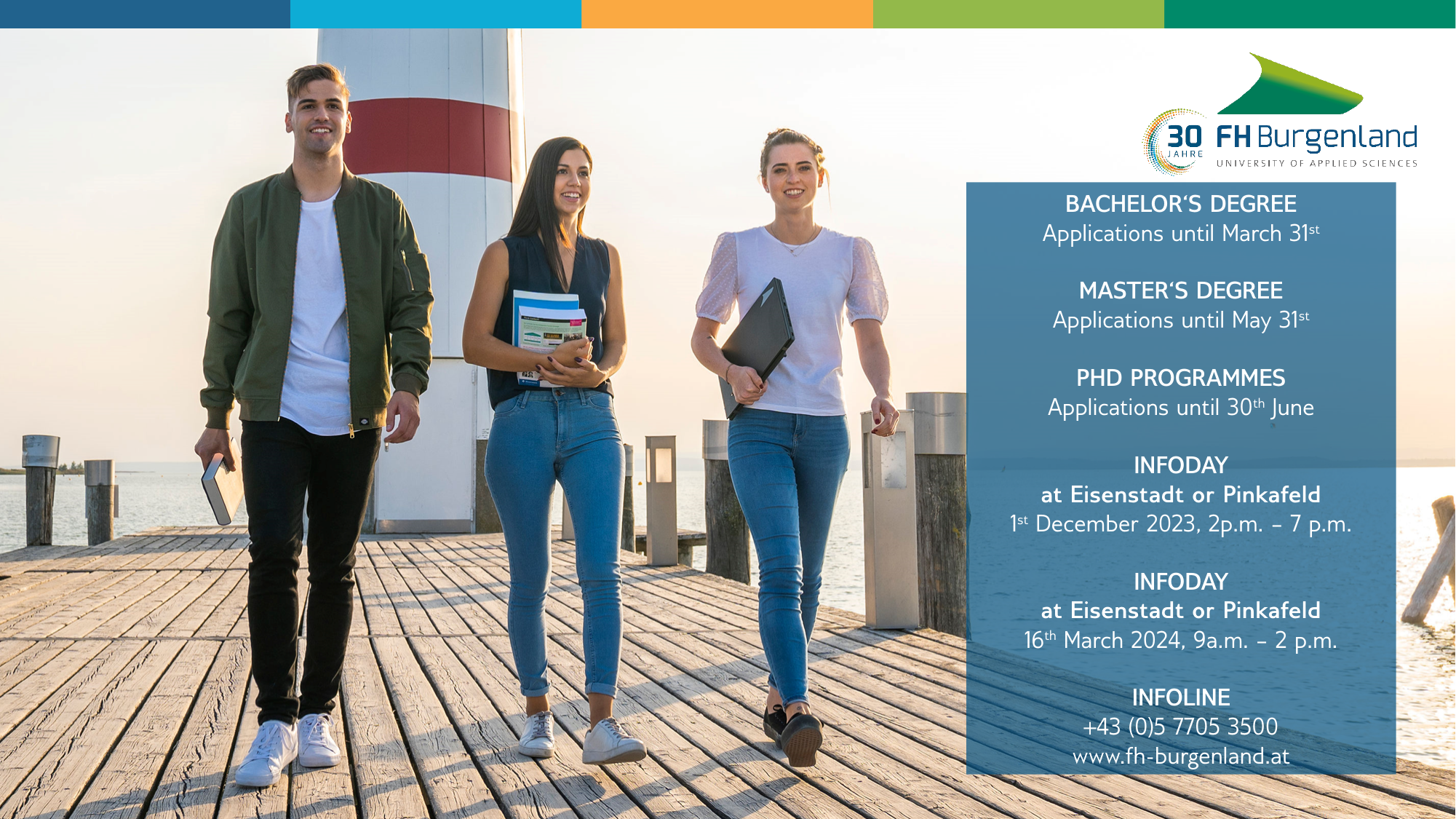

BACHELOR‘S DEGREE
Applications until March 31st

MASTER‘S DEGREE
Applications until May 31st

PHD PROGRAMMES
Applications until 30th June

INFODAY
at Eisenstadt or Pinkafeld
1st December 2023, 2p.m. – 7 p.m.

INFODAY
at Eisenstadt or Pinkafeld
16th March 2024, 9a.m. – 2 p.m.

INFOLINE
+43 (0)5 7705 3500
www.fh-burgenland.at